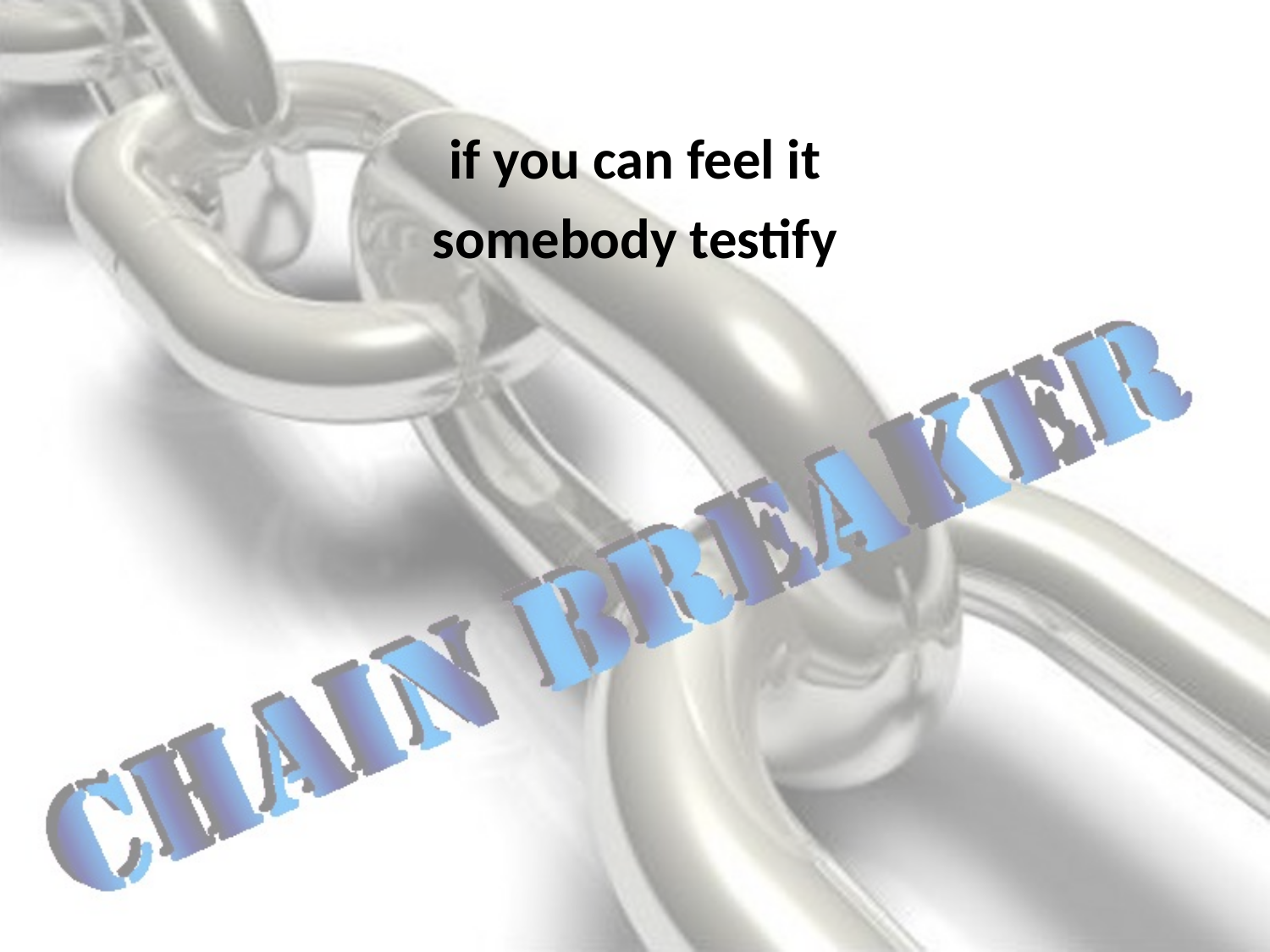

if you can feel it
somebody testify